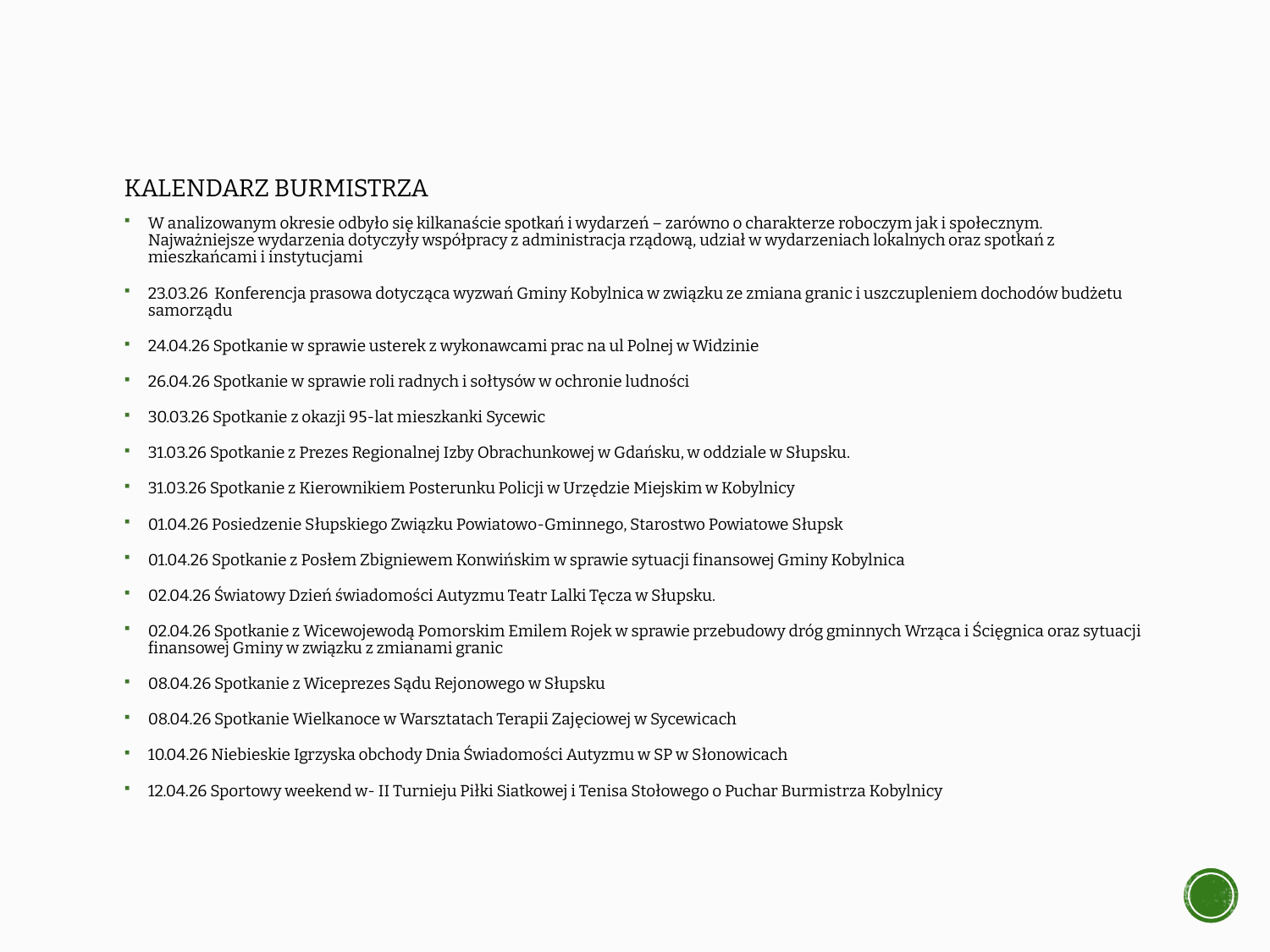

# Kalendarz Burmistrza
W analizowanym okresie odbyło się kilkanaście spotkań i wydarzeń – zarówno o charakterze roboczym jak i społecznym. Najważniejsze wydarzenia dotyczyły współpracy z administracja rządową, udział w wydarzeniach lokalnych oraz spotkań z mieszkańcami i instytucjami
23.03.26  Konferencja prasowa dotycząca wyzwań Gminy Kobylnica w związku ze zmiana granic i uszczupleniem dochodów budżetu samorządu
24.04.26 Spotkanie w sprawie usterek z wykonawcami prac na ul Polnej w Widzinie
26.04.26 Spotkanie w sprawie roli radnych i sołtysów w ochronie ludności
30.03.26 Spotkanie z okazji 95-lat mieszkanki Sycewic
31.03.26 Spotkanie z Prezes Regionalnej Izby Obrachunkowej w Gdańsku, w oddziale w Słupsku.
31.03.26 Spotkanie z Kierownikiem Posterunku Policji w Urzędzie Miejskim w Kobylnicy
01.04.26 Posiedzenie Słupskiego Związku Powiatowo-Gminnego, Starostwo Powiatowe Słupsk
01.04.26 Spotkanie z Posłem Zbigniewem Konwińskim w sprawie sytuacji finansowej Gminy Kobylnica
02.04.26 Światowy Dzień świadomości Autyzmu Teatr Lalki Tęcza w Słupsku.
02.04.26 Spotkanie z Wicewojewodą Pomorskim Emilem Rojek w sprawie przebudowy dróg gminnych Wrząca i Ścięgnica oraz sytuacji finansowej Gminy w związku z zmianami granic
08.04.26 Spotkanie z Wiceprezes Sądu Rejonowego w Słupsku
08.04.26 Spotkanie Wielkanoce w Warsztatach Terapii Zajęciowej w Sycewicach
10.04.26 Niebieskie Igrzyska obchody Dnia Świadomości Autyzmu w SP w Słonowicach
12.04.26 Sportowy weekend w- II Turnieju Piłki Siatkowej i Tenisa Stołowego o Puchar Burmistrza Kobylnicy